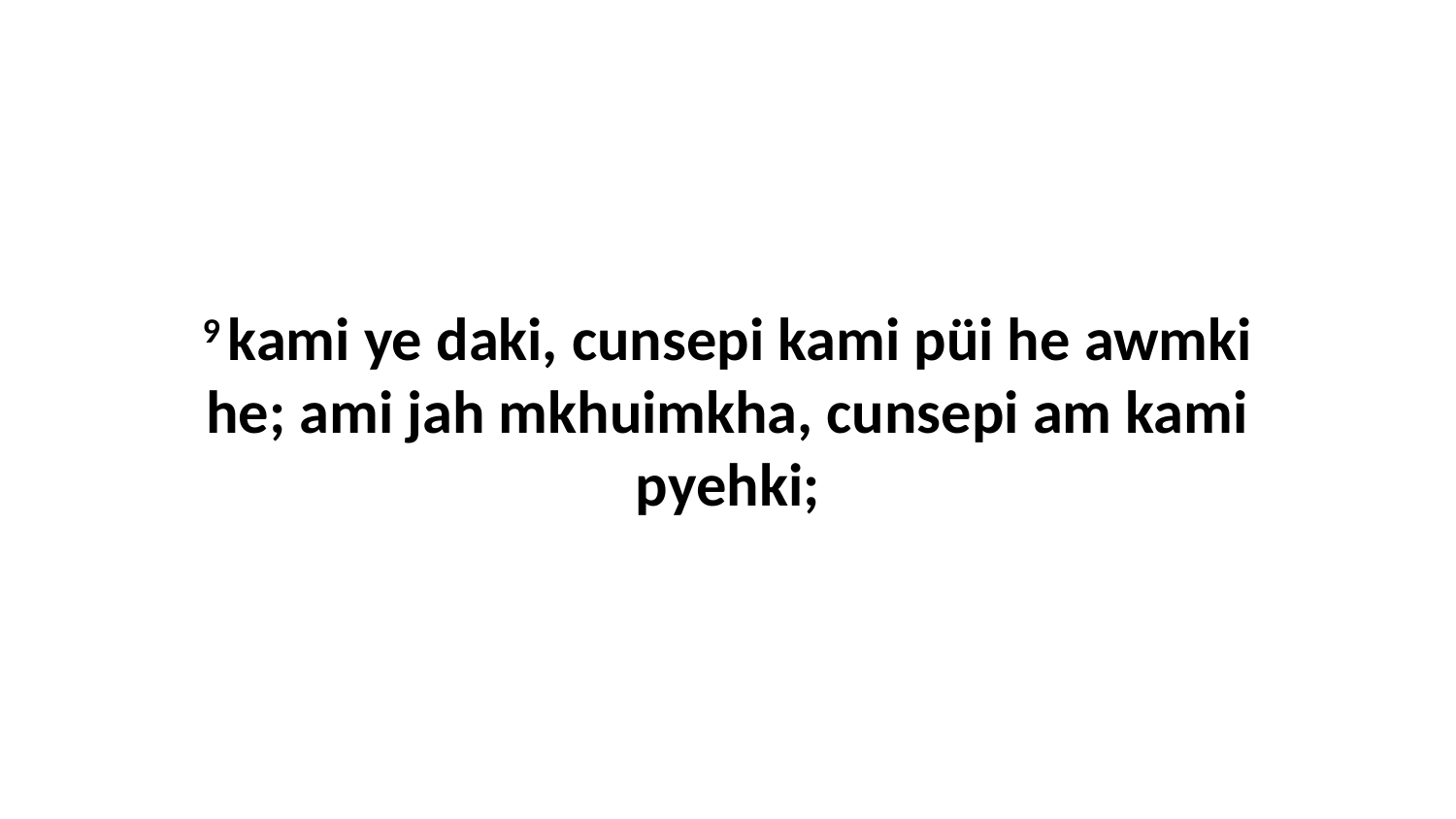

9 kami ye daki, cunsepi kami püi he awmki he; ami jah mkhuimkha, cunsepi am kami pyehki;